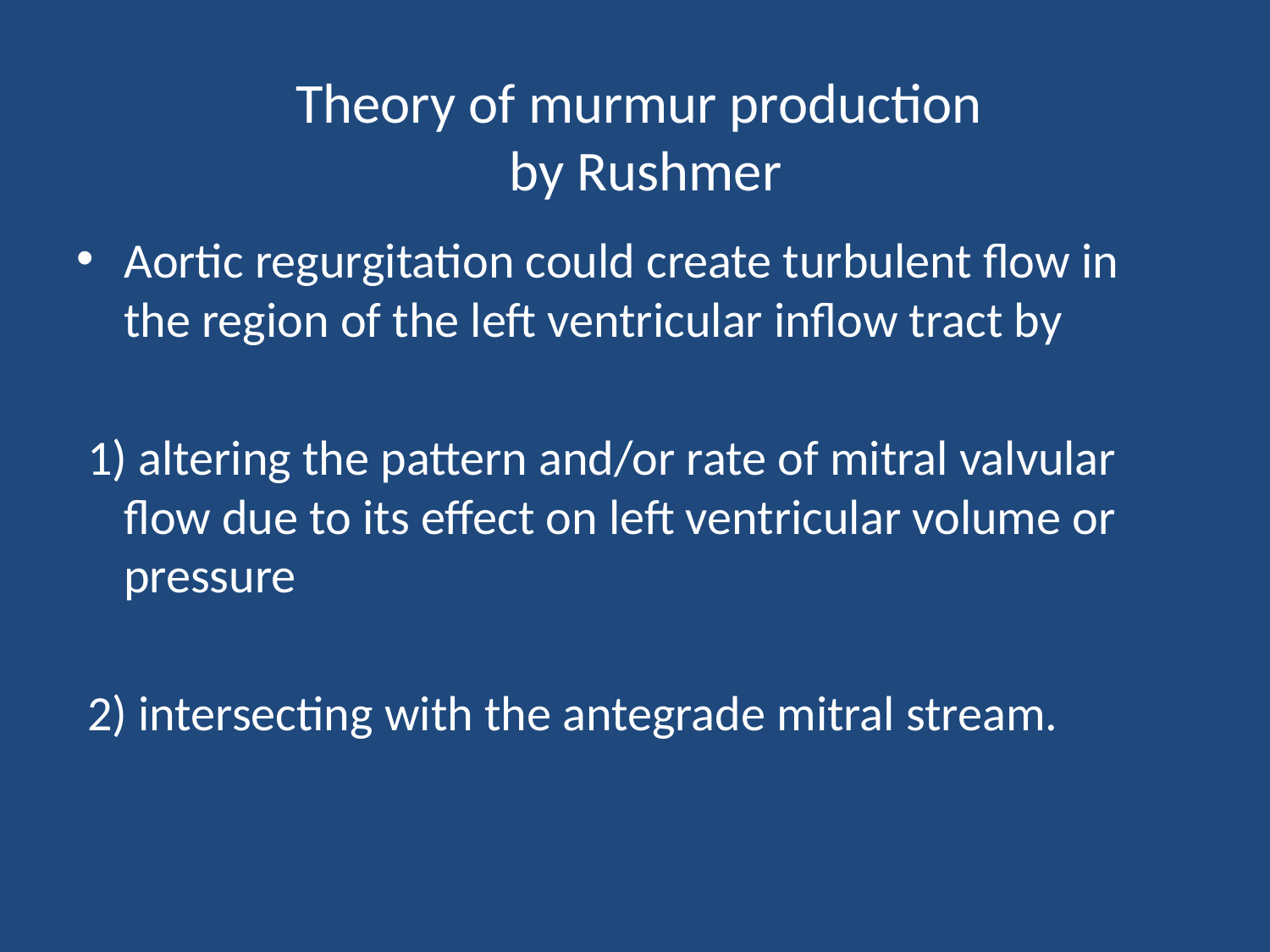

# Theory of murmur production by Rushmer
Aortic regurgitation could create turbulent flow in the region of the left ventricular inflow tract by

 1) altering the pattern and/or rate of mitral valvular flow due to its effect on left ventricular volume or pressure

 2) intersecting with the antegrade mitral stream.